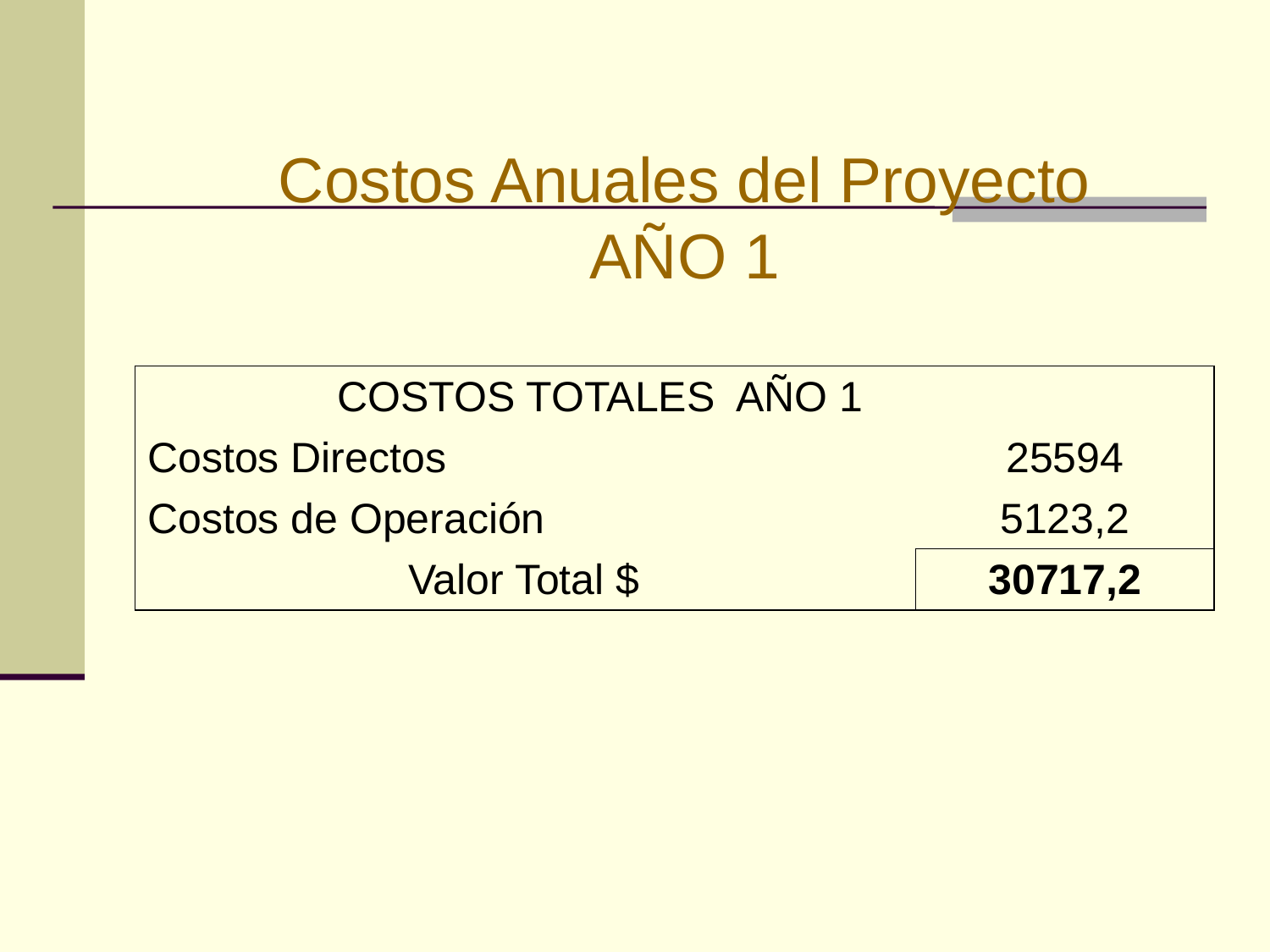

# Costos Anuales del Proyecto AÑO 1
| COSTOS TOTALES AÑO 1 |  |
| --- | --- |
| Costos Directos | 25594 |
| Costos de Operación | 5123,2 |
| Valor Total $ | 30717,2 |